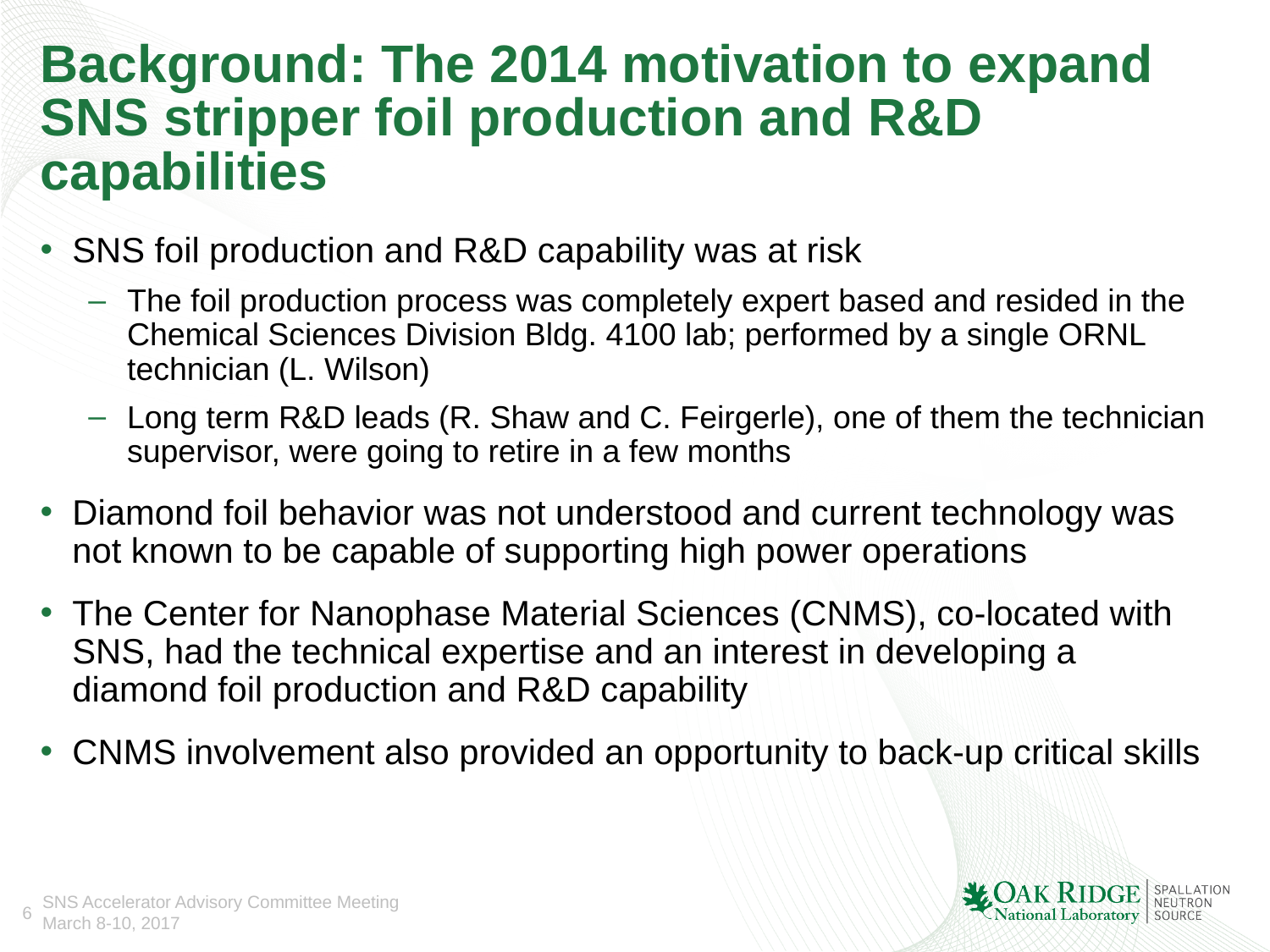

# Background: The 2014 motivation to expand SNS stripper foil production and R&D capabilities
SNS foil production and R&D capability was at risk
The foil production process was completely expert based and resided in the Chemical Sciences Division Bldg. 4100 lab; performed by a single ORNL technician (L. Wilson)
Long term R&D leads (R. Shaw and C. Feirgerle), one of them the technician supervisor, were going to retire in a few months
Diamond foil behavior was not understood and current technology was not known to be capable of supporting high power operations
The Center for Nanophase Material Sciences (CNMS), co-located with SNS, had the technical expertise and an interest in developing a diamond foil production and R&D capability
CNMS involvement also provided an opportunity to back-up critical skills